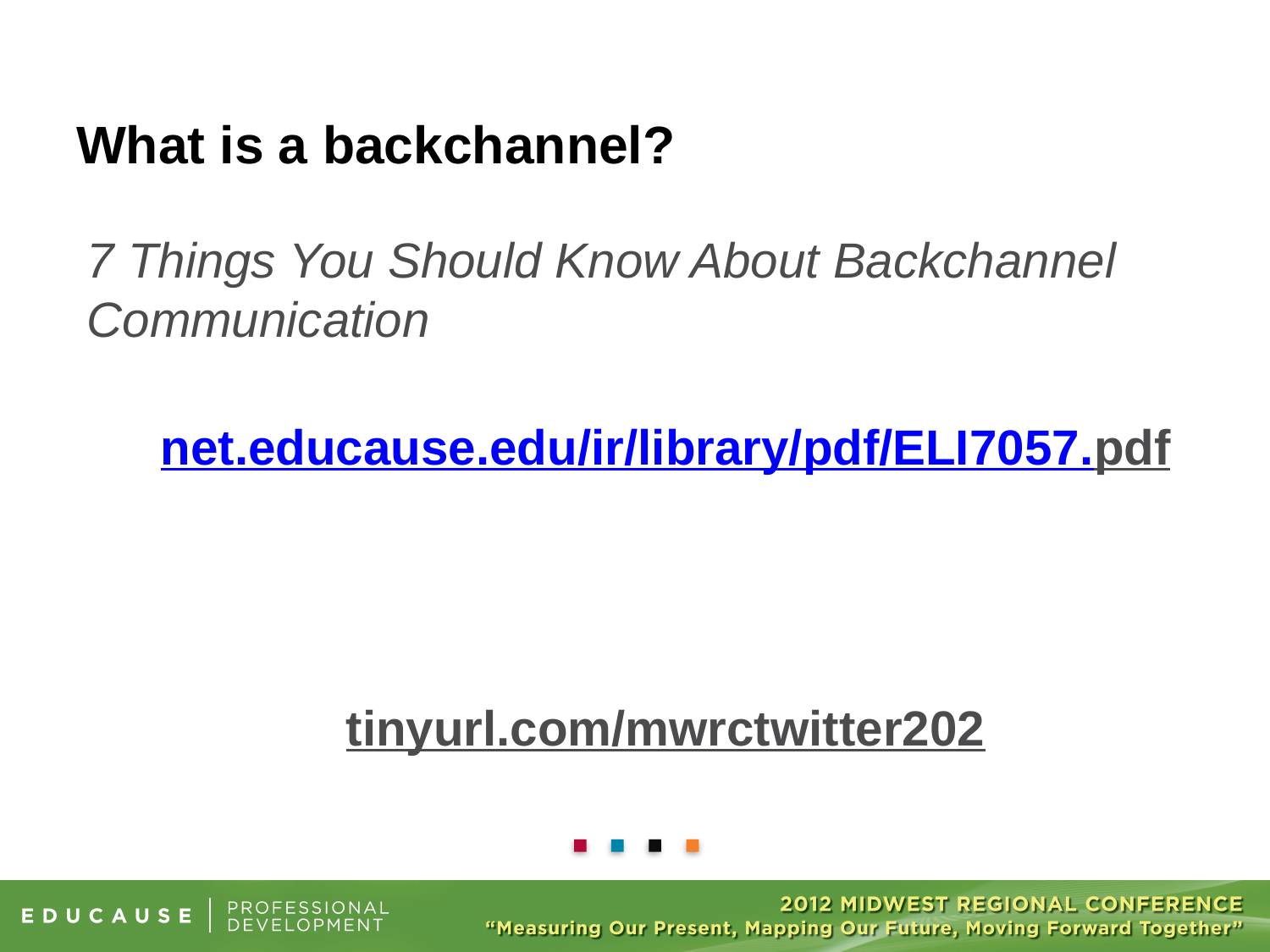

# What is a backchannel?
7 Things You Should Know About Backchannel Communication
net.educause.edu/ir/library/pdf/ELI7057.pdf
tinyurl.com/mwrctwitter202